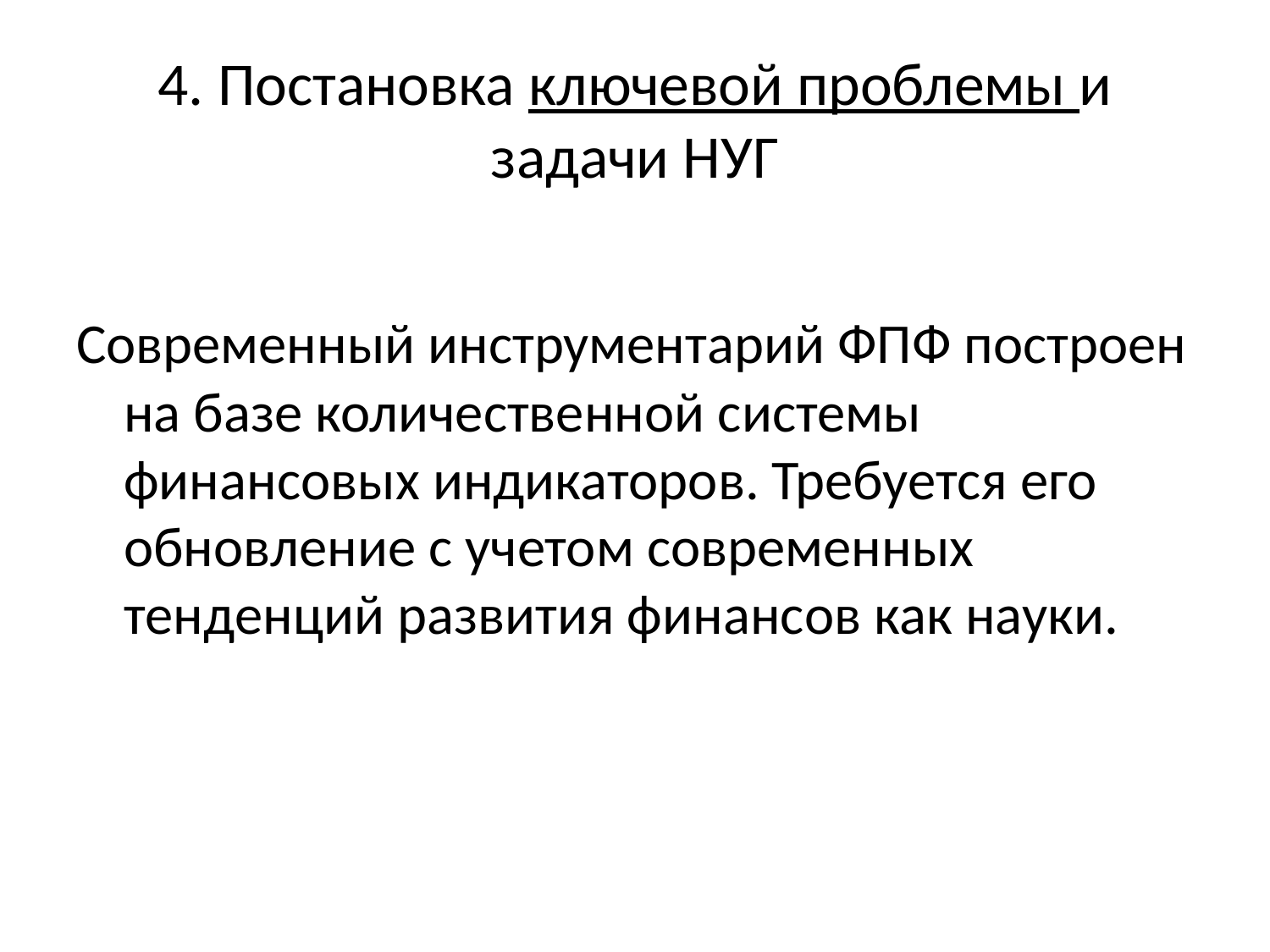

# 4. Постановка ключевой проблемы и задачи НУГ

Современный инструментарий ФПФ построен на базе количественной системы финансовых индикаторов. Требуется его обновление с учетом современных тенденций развития финансов как науки.